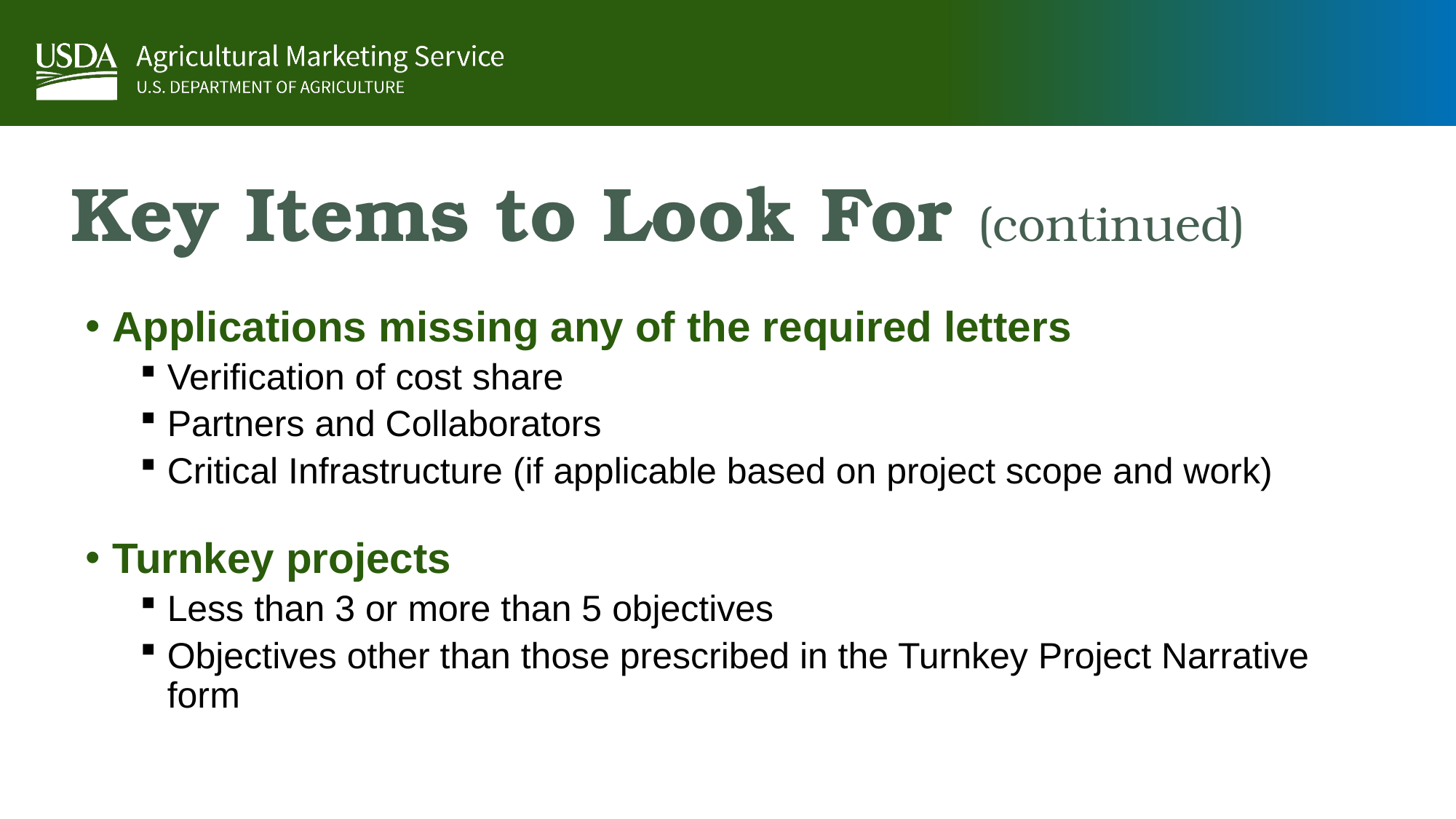

# Key Items to Look For (continued)
Applications missing any of the required letters
Verification of cost share
Partners and Collaborators
Critical Infrastructure (if applicable based on project scope and work)
Turnkey projects
Less than 3 or more than 5 objectives
Objectives other than those prescribed in the Turnkey Project Narrative form